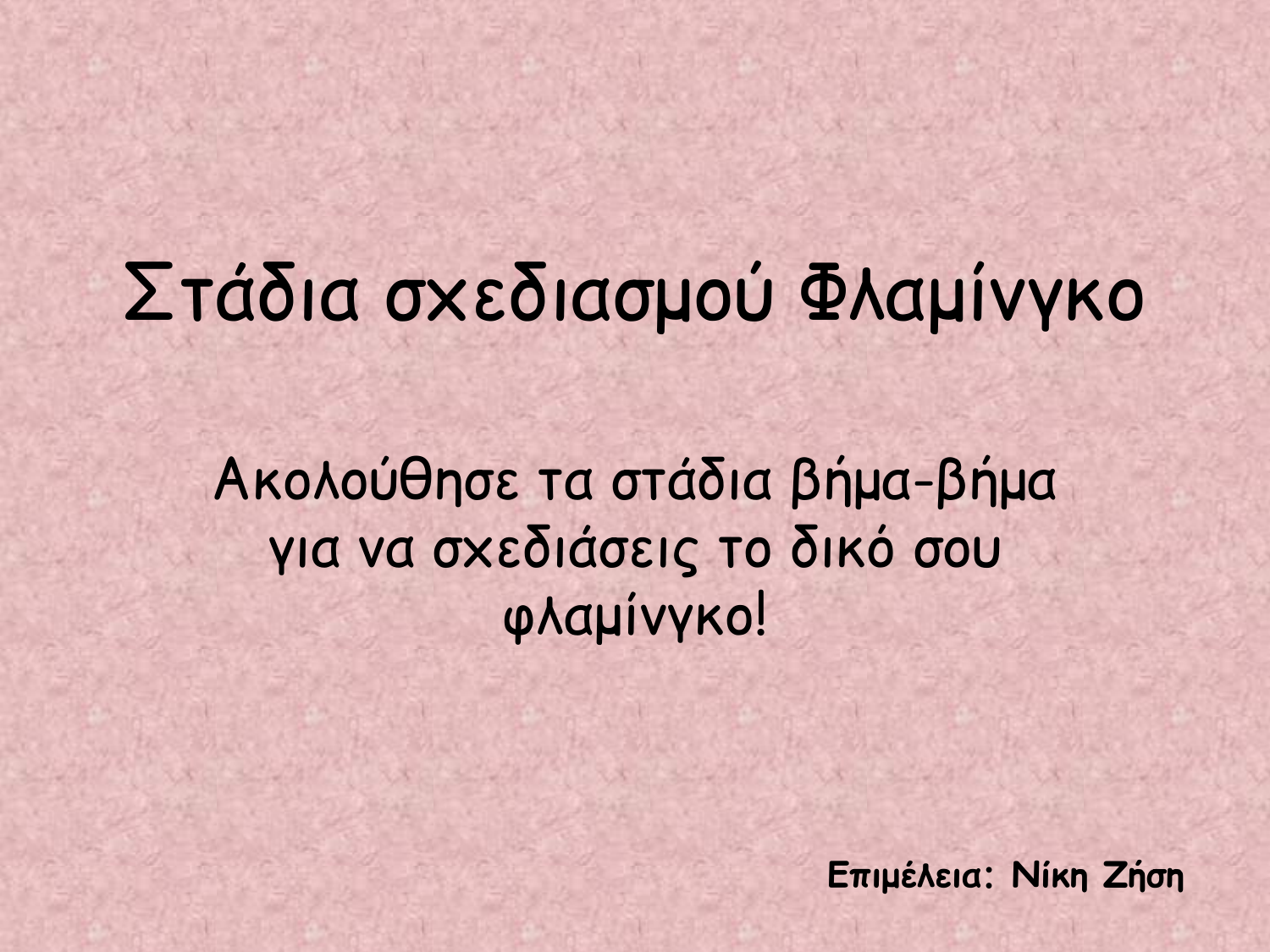

# Στάδια σχεδιασμού Φλαμίνγκο
Ακολούθησε τα στάδια βήμα-βήμα για να σχεδιάσεις το δικό σου φλαμίνγκο!
Επιμέλεια: Νίκη Ζήση